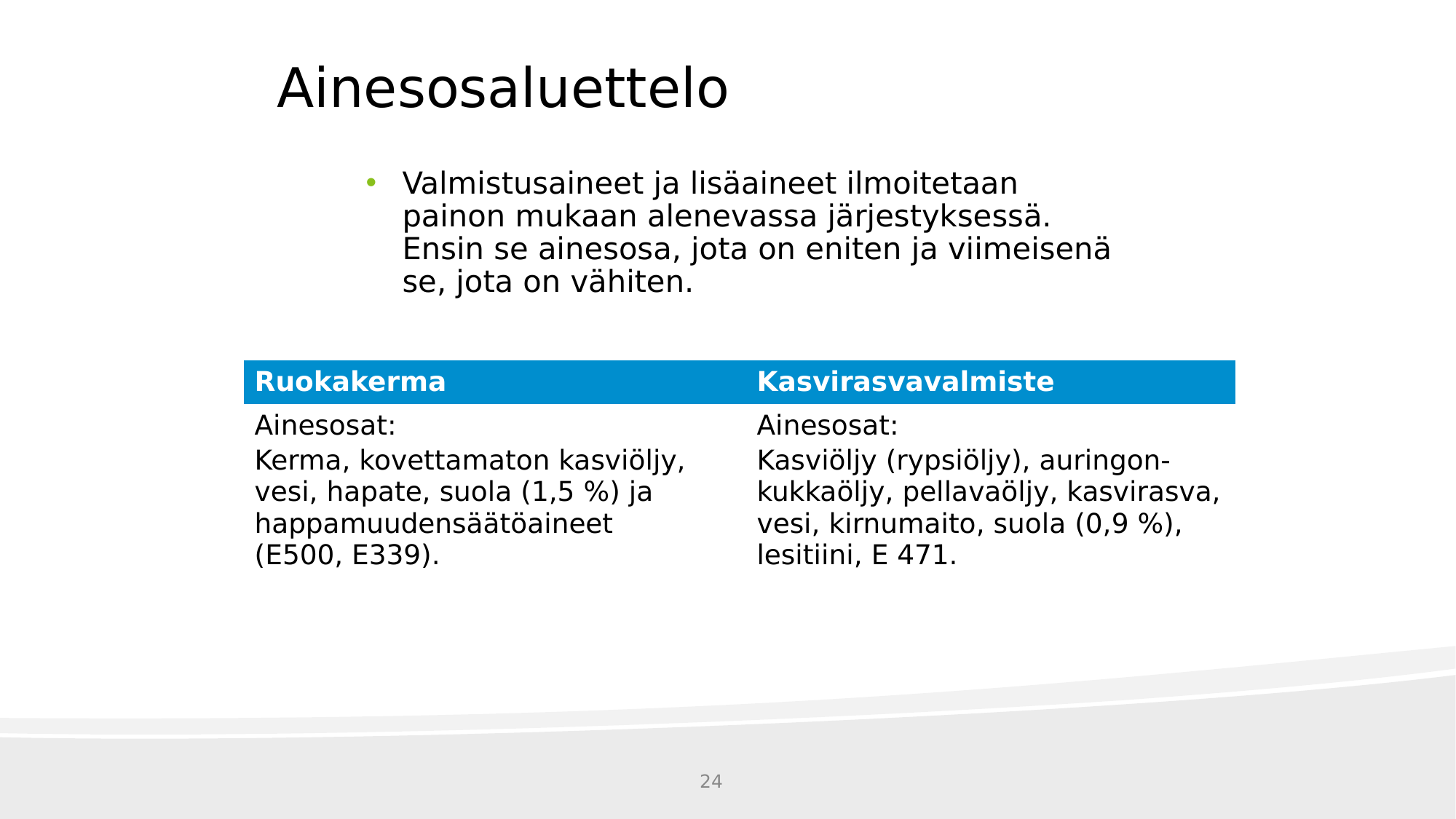

Ainesosaluettelo
Valmistusaineet ja lisäaineet ilmoitetaan painon mukaan alenevassa järjestyksessä. Ensin se ainesosa, jota on eniten ja viimeisenä se, jota on vähiten.

| Ruokakerma | Kasvirasvavalmiste |
| --- | --- |
| Ainesosat: Kerma, kovettamaton kasviöljy, vesi, hapate, suola (1,5 %) ja happamuudensäätöaineet (E500, E339). | Ainesosat: Kasviöljy (rypsiöljy), auringon-kukkaöljy, pellavaöljy, kasvirasva, vesi, kirnumaito, suola (0,9 %), lesitiini, E 471. |
24